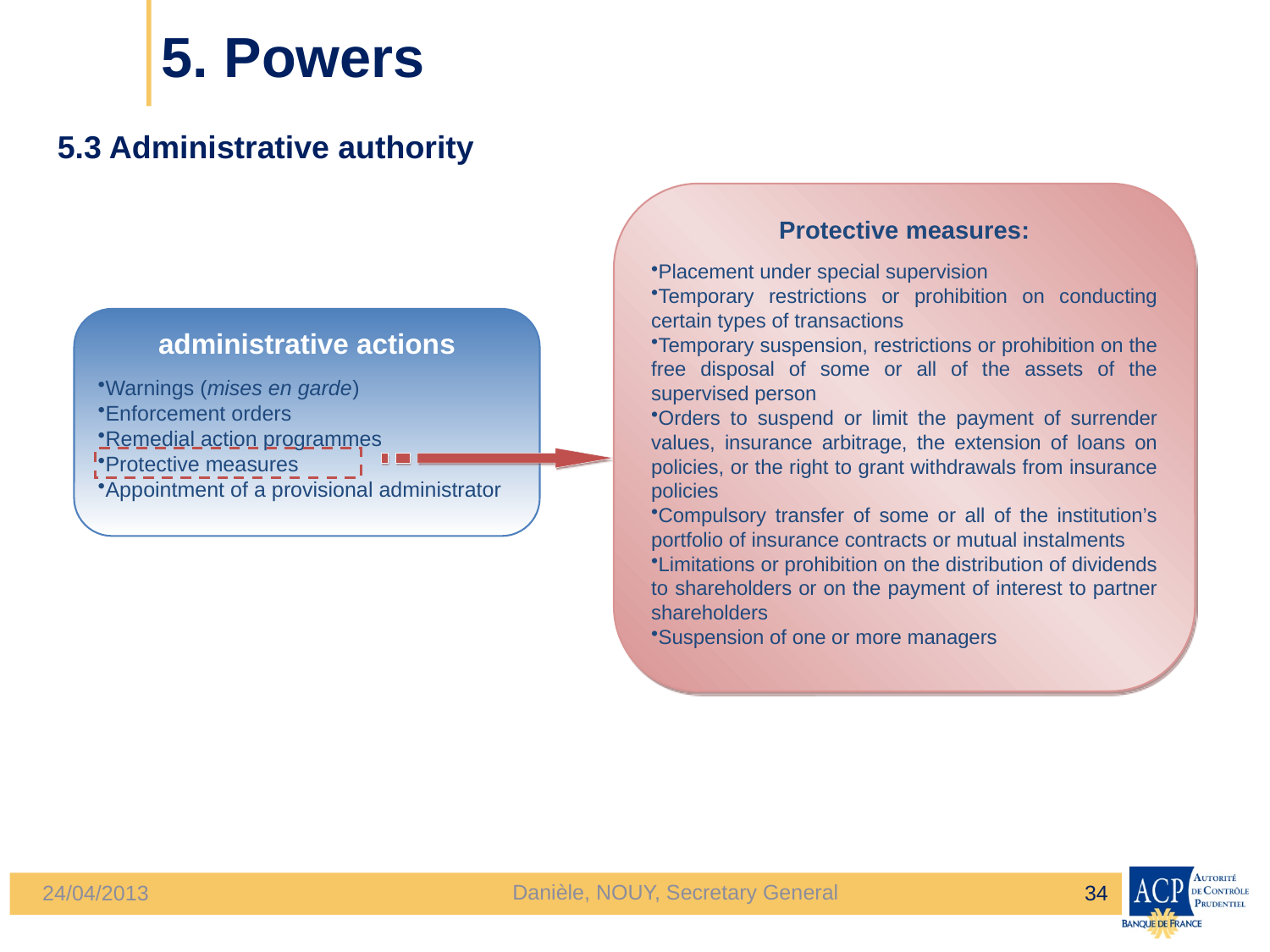

# 5. Powers
5.3 Administrative authority

Protective measures:

Placement under special supervision
Temporary restrictions or prohibition on conducting certain types of transactions
Temporary suspension, restrictions or prohibition on the free disposal of some or all of the assets of the supervised person
Orders to suspend or limit the payment of surrender values, insurance arbitrage, the extension of loans on policies, or the right to grant withdrawals from insurance policies
Compulsory transfer of some or all of the institution’s portfolio of insurance contracts or mutual instalments
Limitations or prohibition on the distribution of dividends to shareholders or on the payment of interest to partner shareholders
Suspension of one or more managers
administrative actions

Warnings (mises en garde)
Enforcement orders
Remedial action programmes
Protective measures
Appointment of a provisional administrator

Danièle, NOUY, Secretary General
34
24/04/2013